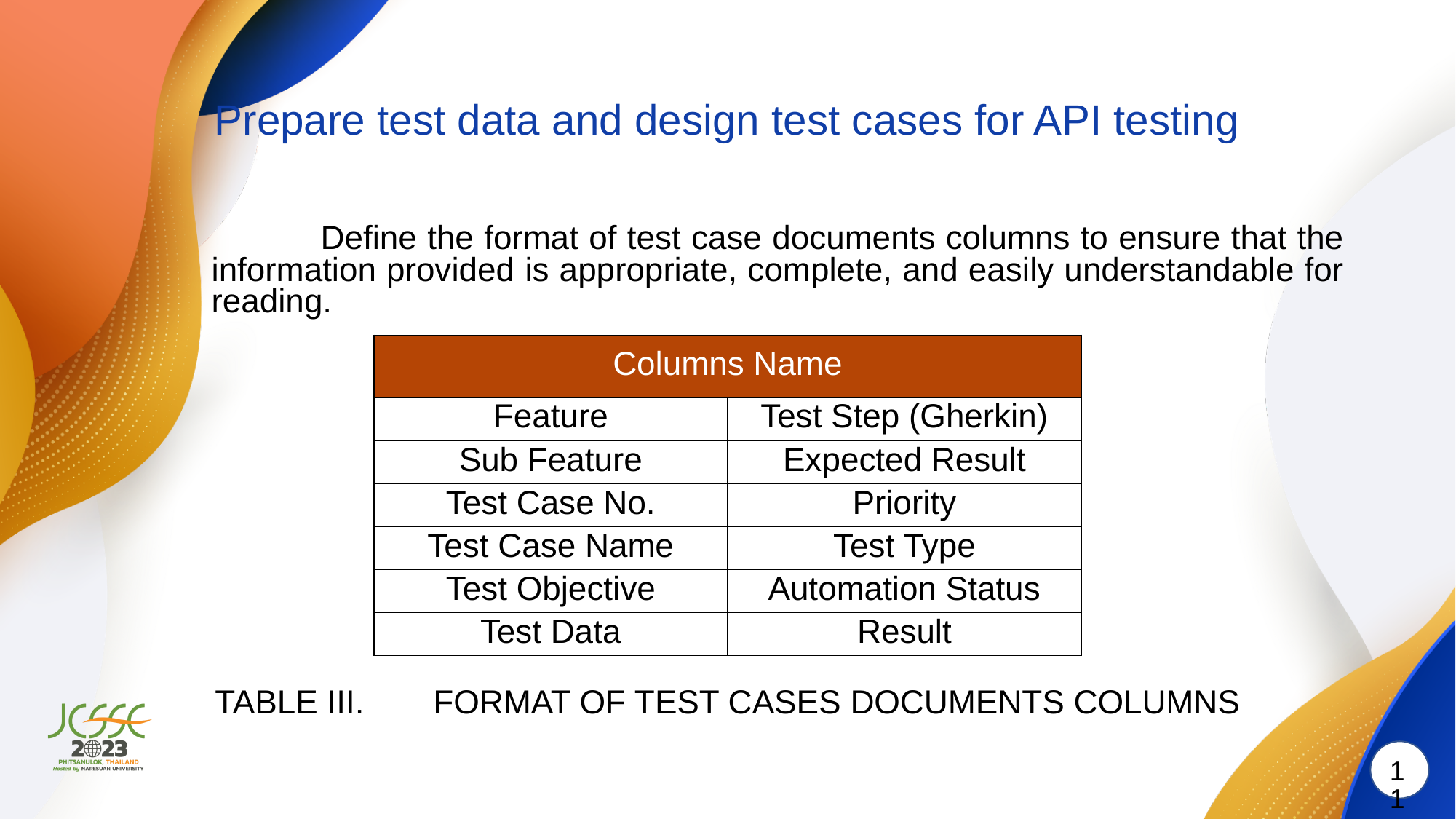

# Prepare test data and design test cases for API testing
	Define the format of test case documents columns to ensure that the information provided is appropriate, complete, and easily understandable for reading.
| Columns Name |  |
| --- | --- |
| Feature | Test Step (Gherkin) |
| Sub Feature | Expected Result |
| Test Case No. | Priority |
| Test Case Name | Test Type |
| Test Objective | Automation Status |
| Test Data | Result |
TABLE III. 	FORMAT OF TEST CASES DOCUMENTS COLUMNS